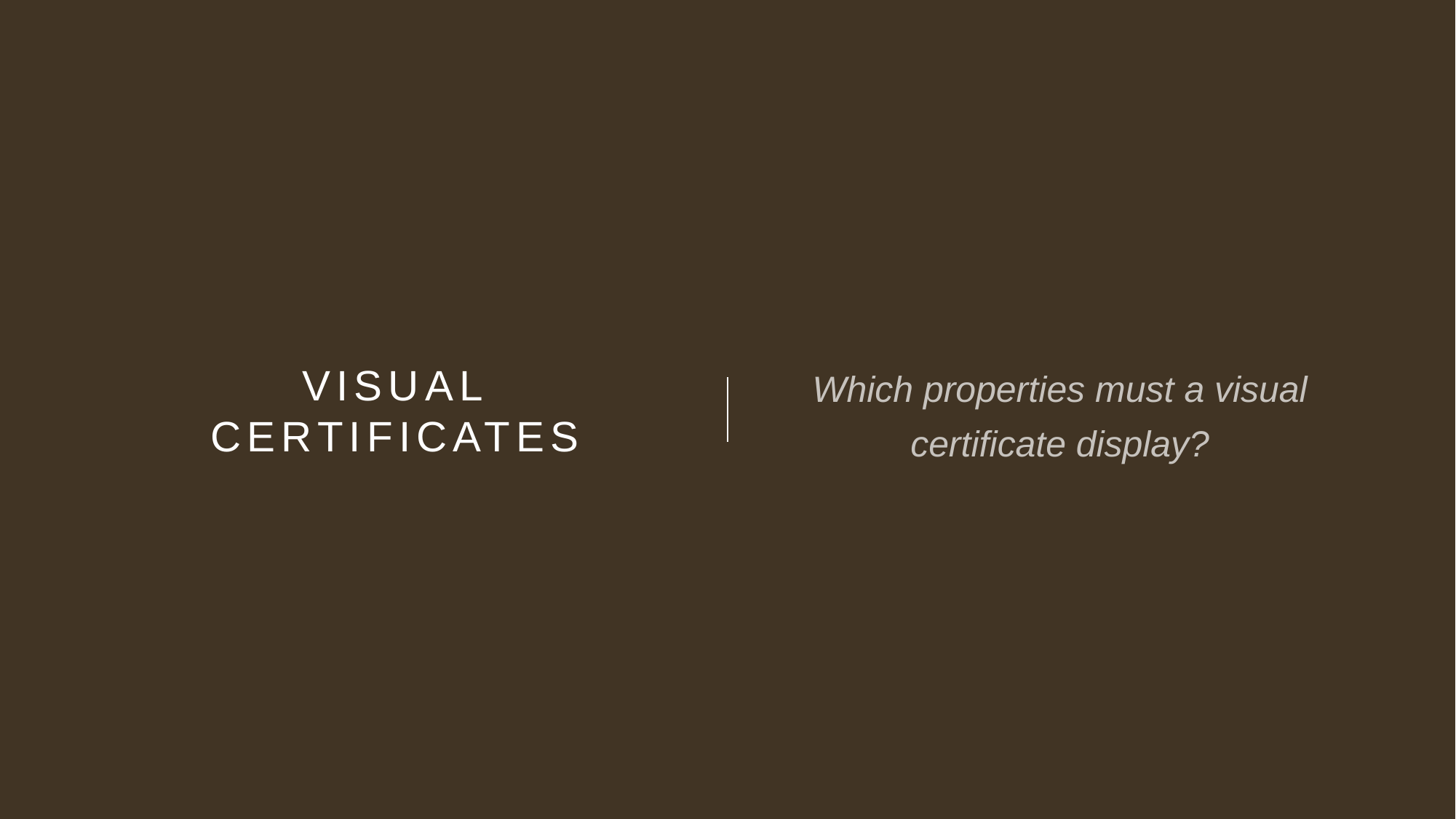

# Visual Certificates
Which properties must a visual certificate display?